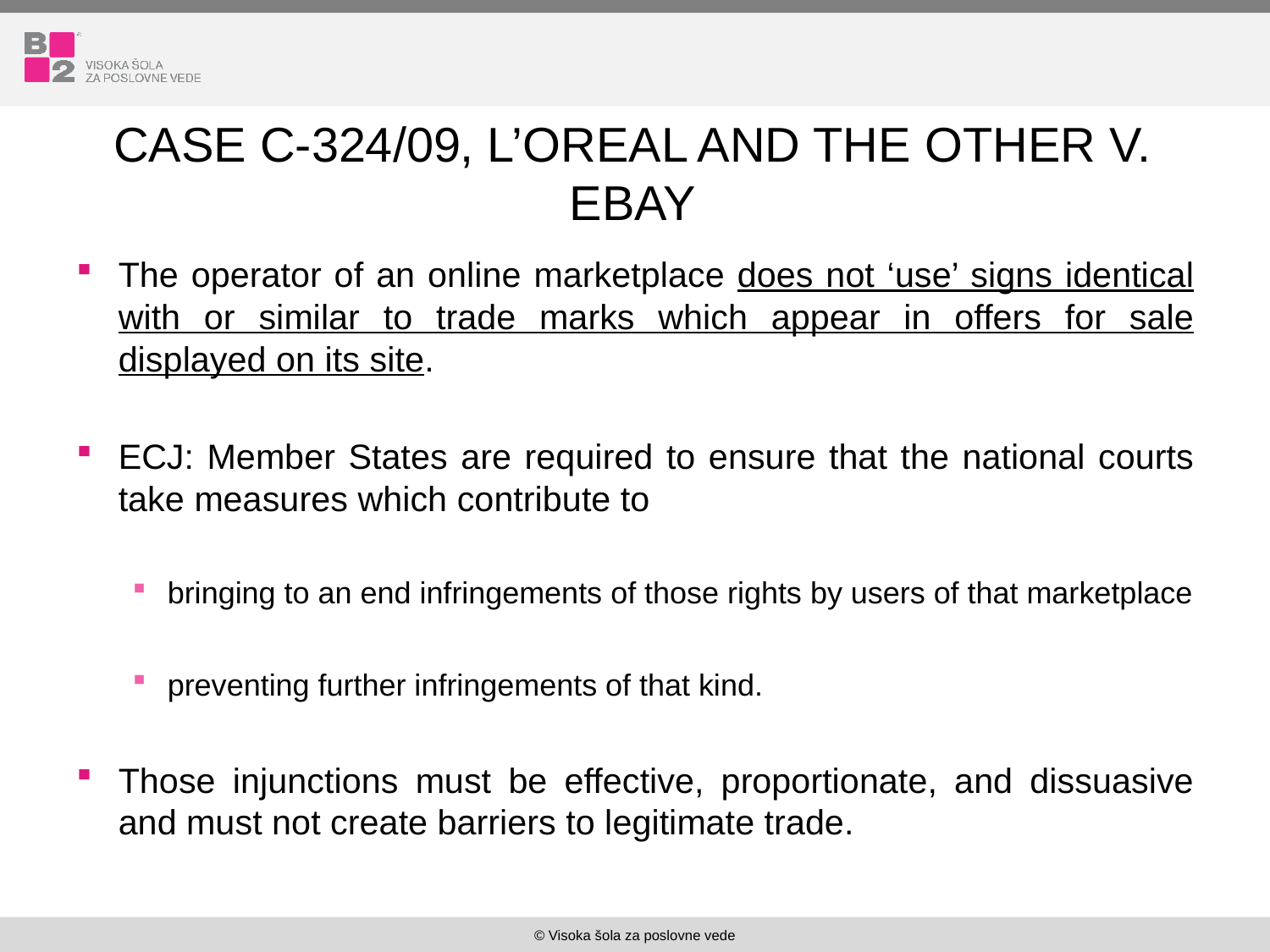

# Case C-324/09, L’OREAL and the Other v. eBay
The operator of an online marketplace does not ‘use’ signs identical with or similar to trade marks which appear in offers for sale displayed on its site.

ECJ: Member States are required to ensure that the national courts take measures which contribute to

bringing to an end infringements of those rights by users of that marketplace

preventing further infringements of that kind.

Those injunctions must be effective, proportionate, and dissuasive and must not create barriers to legitimate trade.